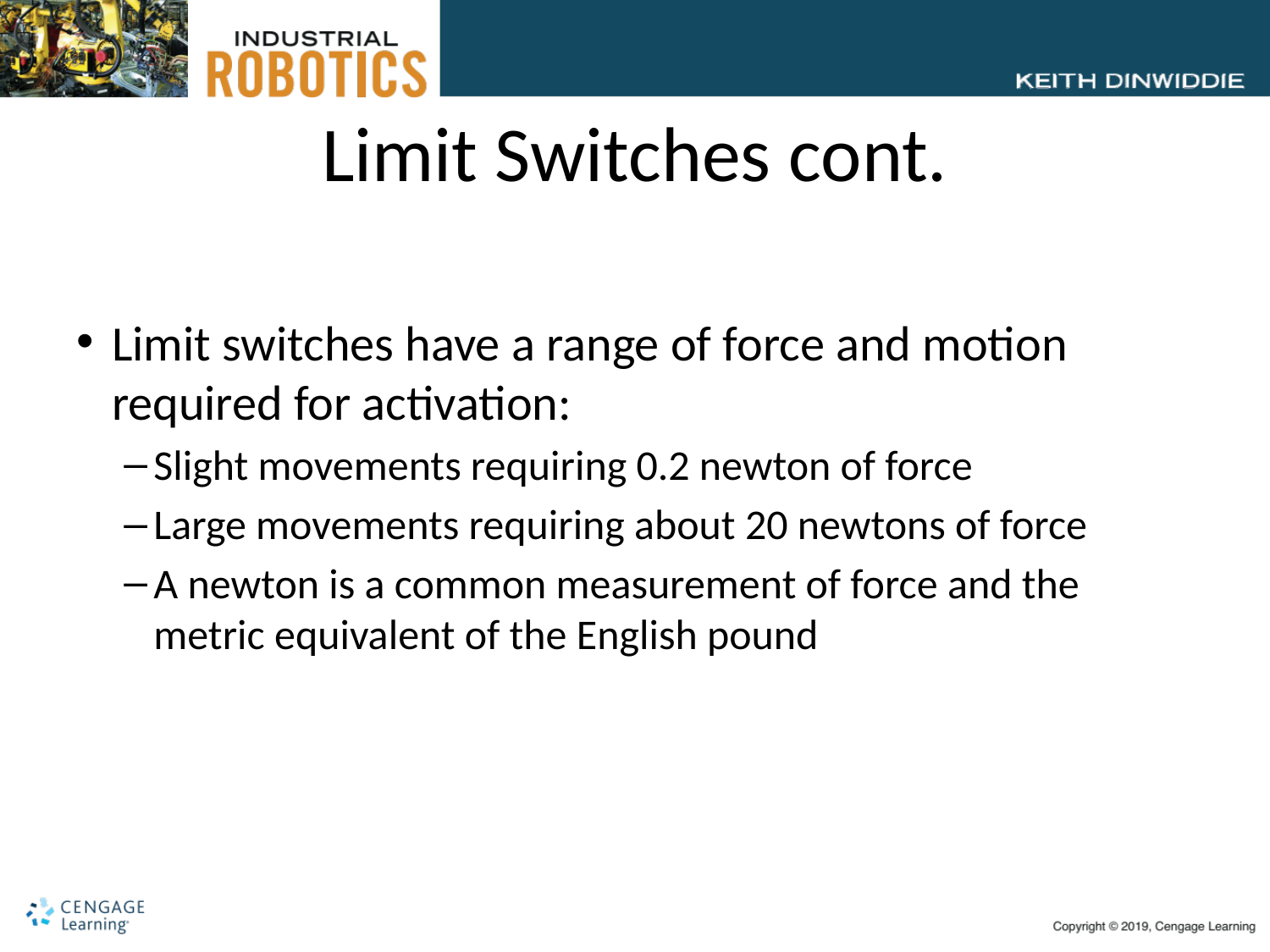

# Limit Switches cont.

Limit switches have a range of force and motion required for activation:
Slight movements requiring 0.2 newton of force
Large movements requiring about 20 newtons of force
A newton is a common measurement of force and the metric equivalent of the English pound